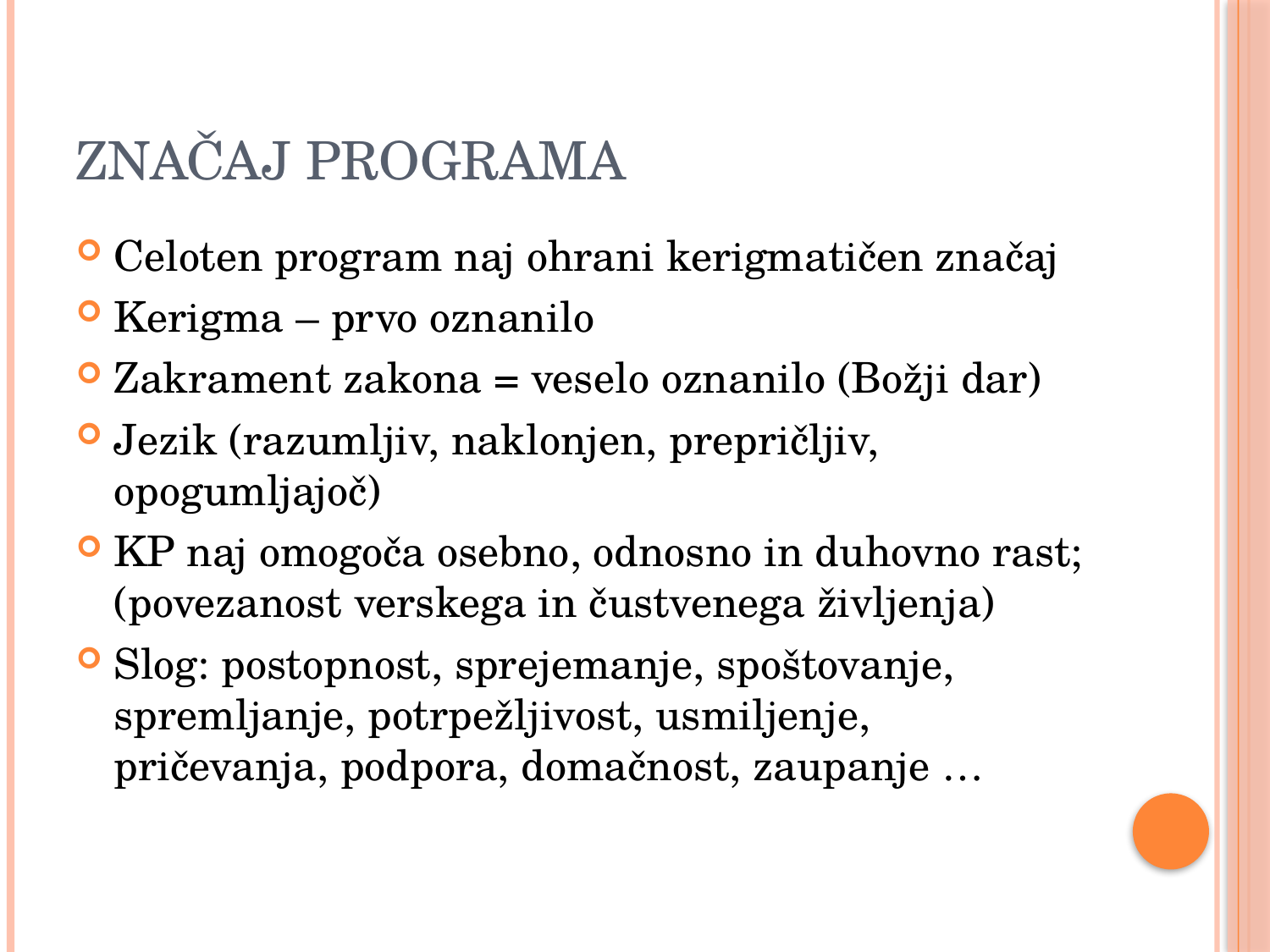

# Značaj programa
Celoten program naj ohrani kerigmatičen značaj
Kerigma – prvo oznanilo
Zakrament zakona = veselo oznanilo (Božji dar)
Jezik (razumljiv, naklonjen, prepričljiv, opogumljajoč)
KP naj omogoča osebno, odnosno in duhovno rast; (povezanost verskega in čustvenega življenja)
Slog: postopnost, sprejemanje, spoštovanje, spremljanje, potrpežljivost, usmiljenje, pričevanja, podpora, domačnost, zaupanje …